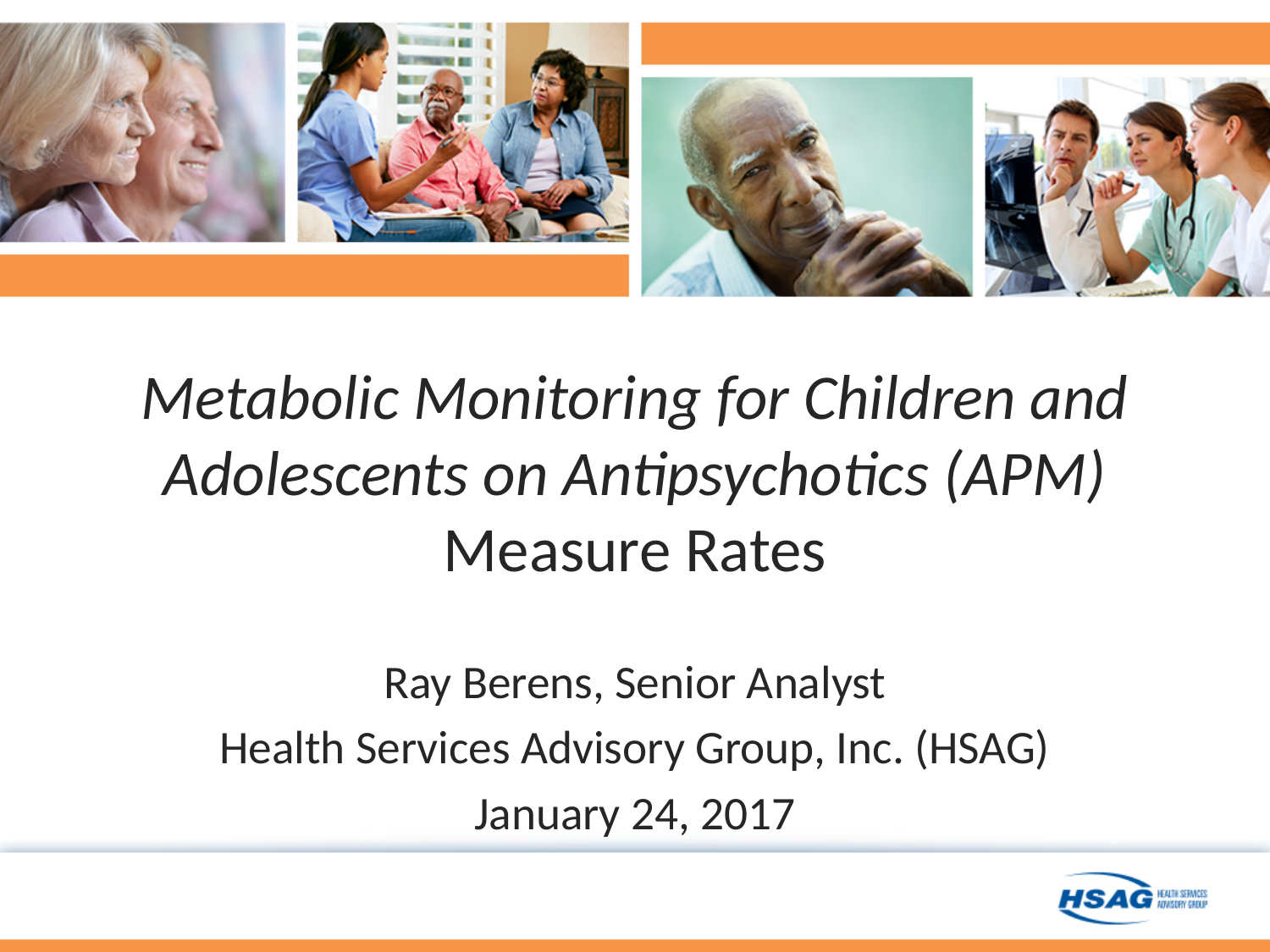

# Metabolic Monitoring for Children and Adolescents on Antipsychotics (APM) Measure Rates
Ray Berens, Senior Analyst
Health Services Advisory Group, Inc. (HSAG)
January 24, 2017